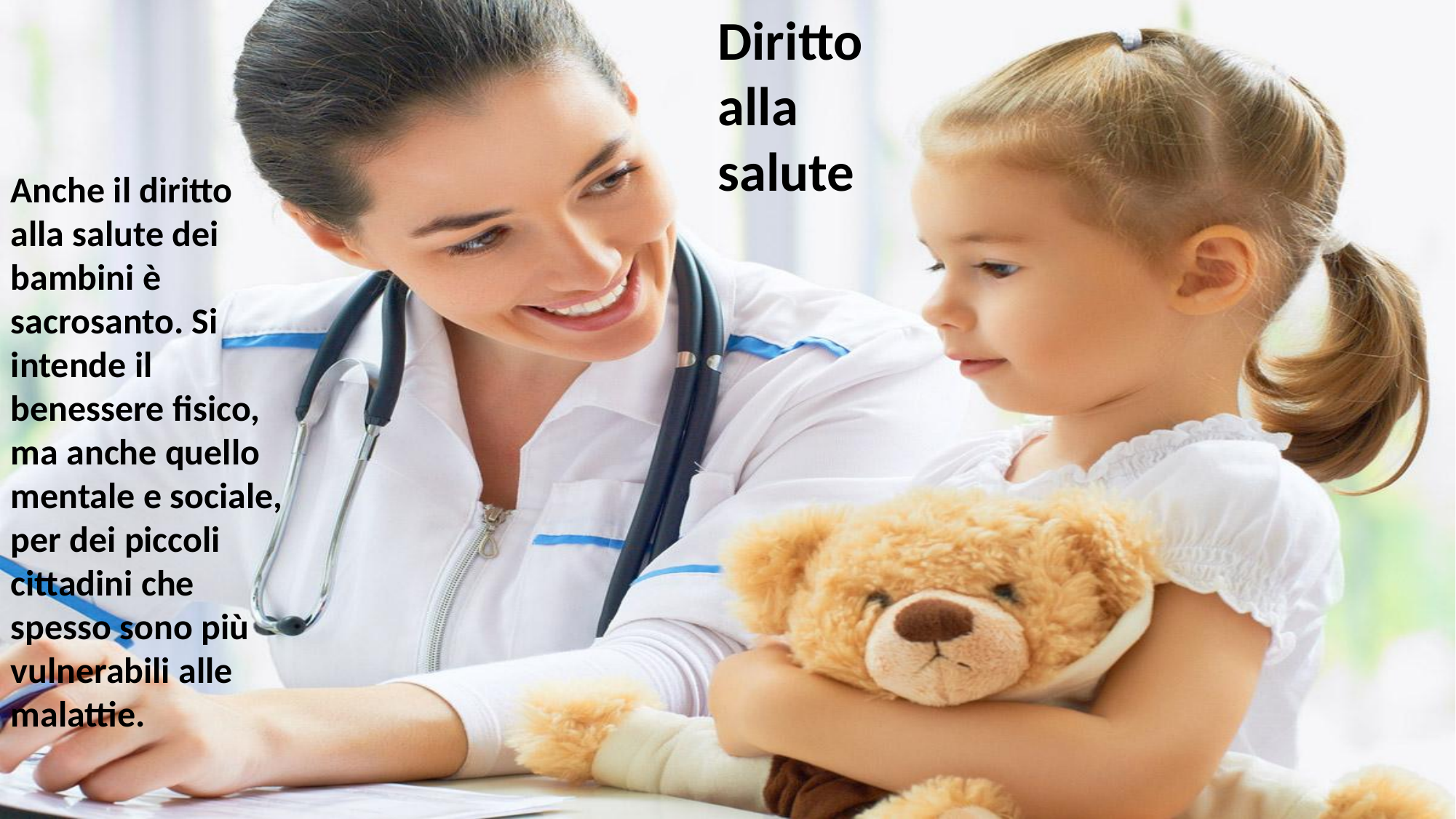

Diritto alla salute
Anche il diritto alla salute dei bambini è sacrosanto. Si intende il benessere fisico, ma anche quello mentale e sociale, per dei piccoli cittadini che spesso sono più vulnerabili alle malattie.